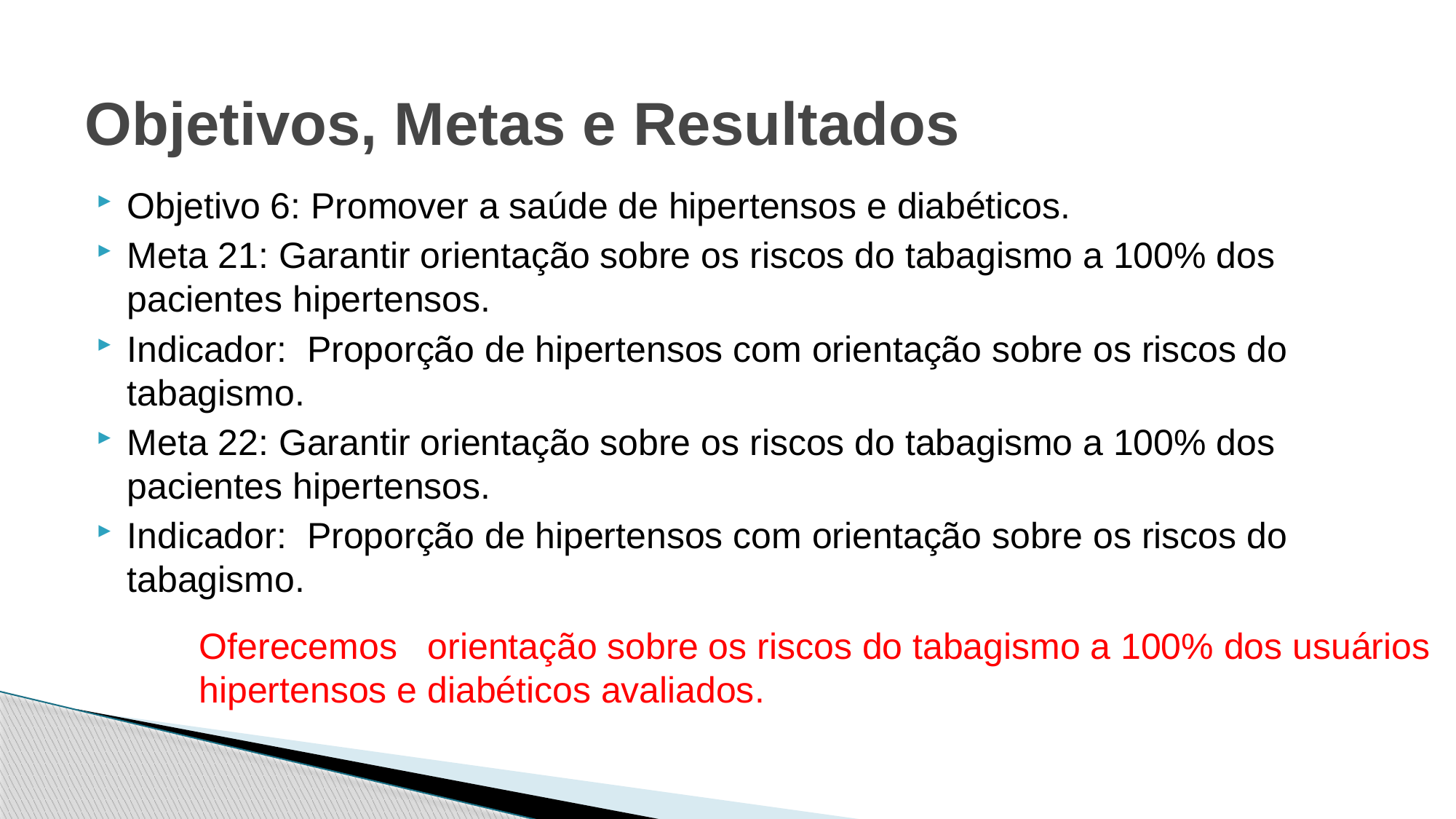

# Objetivos, Metas e Resultados
Objetivo 6: Promover a saúde de hipertensos e diabéticos.
Meta 21: Garantir orientação sobre os riscos do tabagismo a 100% dos pacientes hipertensos.
Indicador:  Proporção de hipertensos com orientação sobre os riscos do tabagismo.
Meta 22: Garantir orientação sobre os riscos do tabagismo a 100% dos pacientes hipertensos.
Indicador:  Proporção de hipertensos com orientação sobre os riscos do tabagismo.
Oferecemos   orientação sobre os riscos do tabagismo a 100% dos usuários hipertensos e diabéticos avaliados.